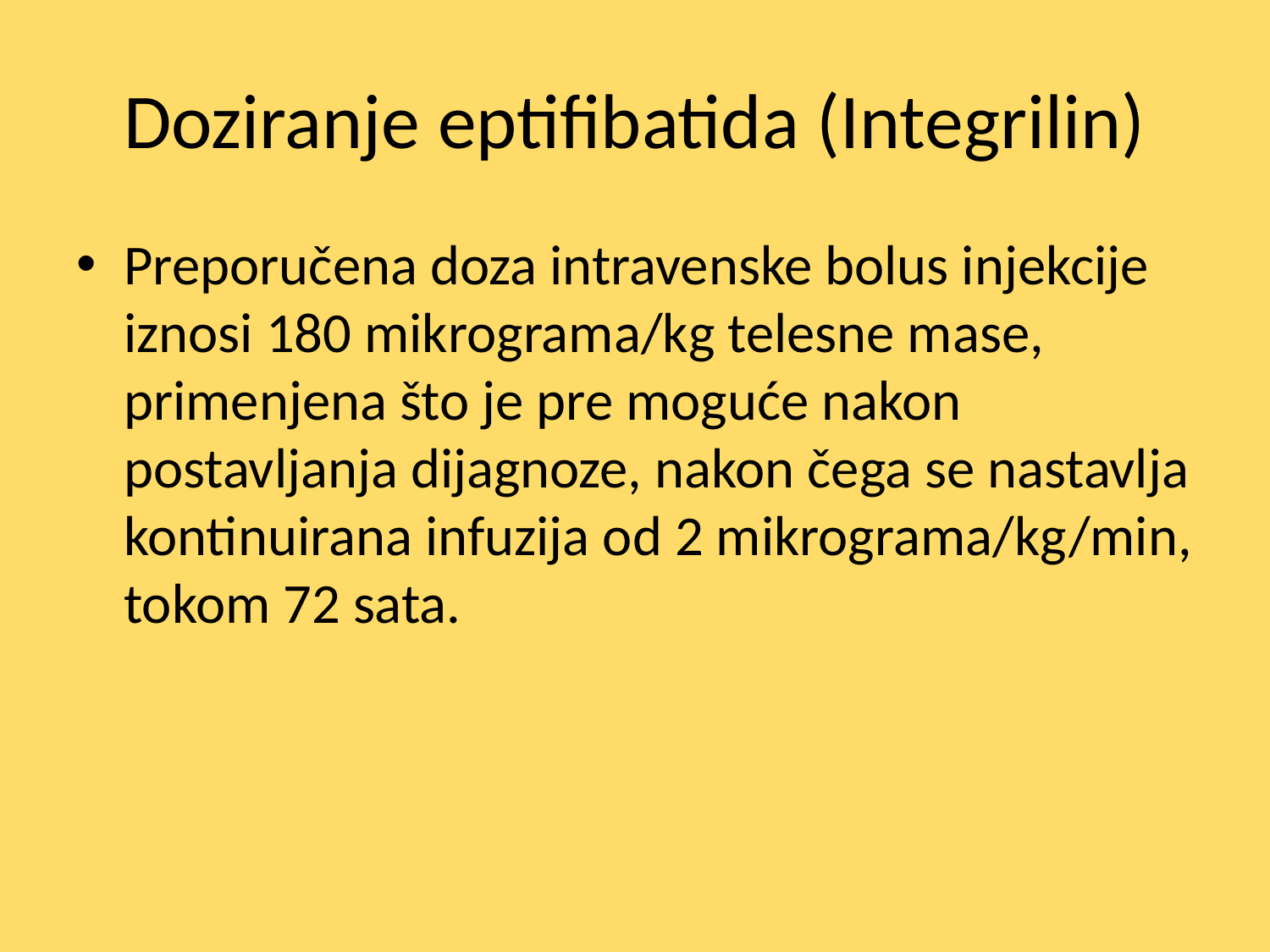

# Doziranje eptifibatida (Integrilin)
Preporučena doza intravenske bolus injekcije iznosi 180 mikrograma/kg telesne mase, primenjena što je pre moguće nakon postavljanja dijagnoze, nakon čega se nastavlja kontinuirana infuzija od 2 mikrograma/kg/min, tokom 72 sata.